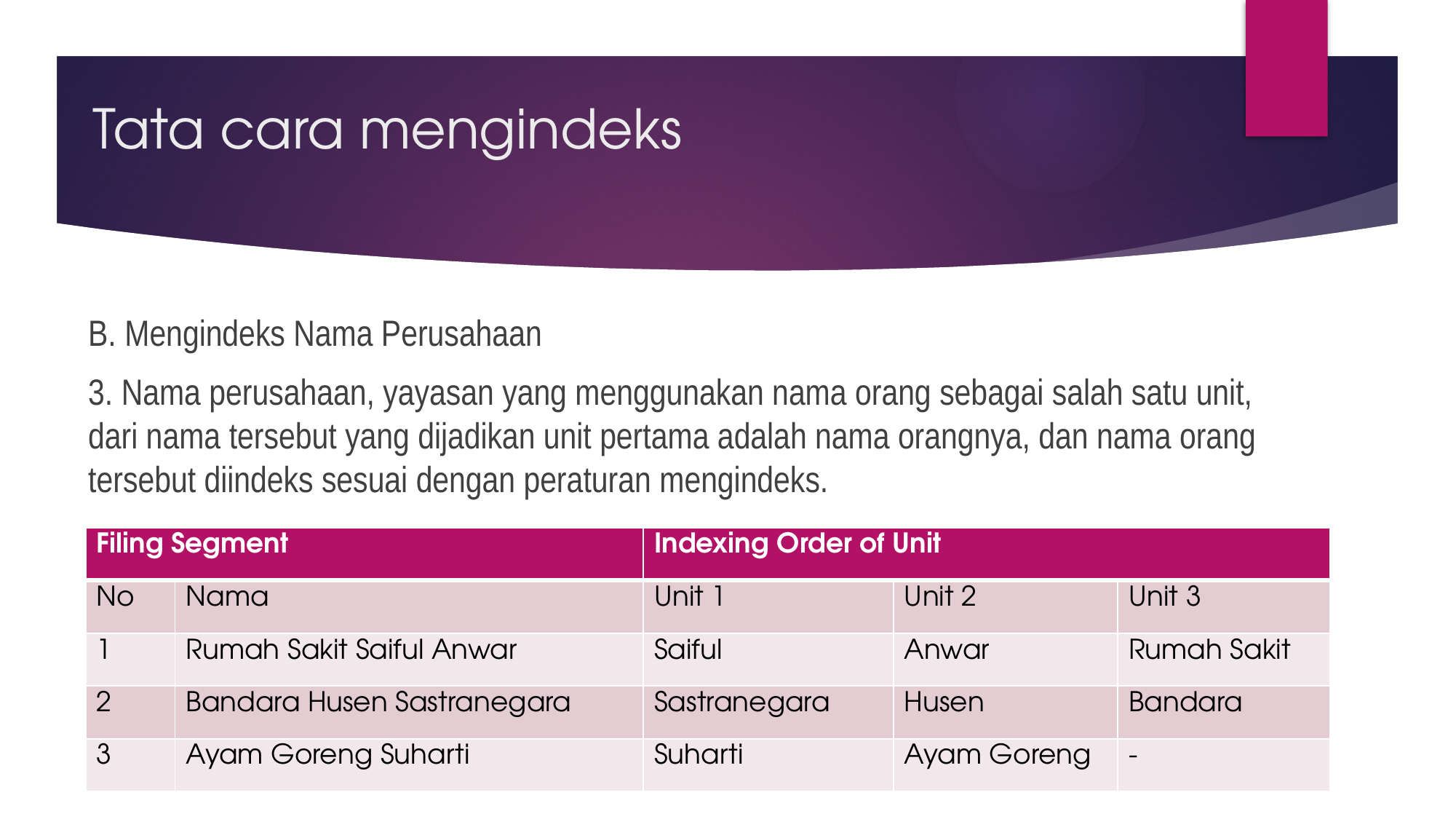

# Tata cara mengindeks
B. Mengindeks Nama Perusahaan
3. Nama perusahaan, yayasan yang menggunakan nama orang sebagai salah satu unit, dari nama tersebut yang dijadikan unit pertama adalah nama orangnya, dan nama orang tersebut diindeks sesuai dengan peraturan mengindeks.
| Filing Segment |  | Indexing Order of Unit |  |  |
| --- | --- | --- | --- | --- |
| No | Nama | Unit 1 | Unit 2 | Unit 3 |
| 1 | Rumah Sakit Saiful Anwar | Saiful | Anwar | Rumah Sakit |
| 2 | Bandara Husen Sastranegara | Sastranegara | Husen | Bandara |
| 3 | Ayam Goreng Suharti | Suharti | Ayam Goreng | - |